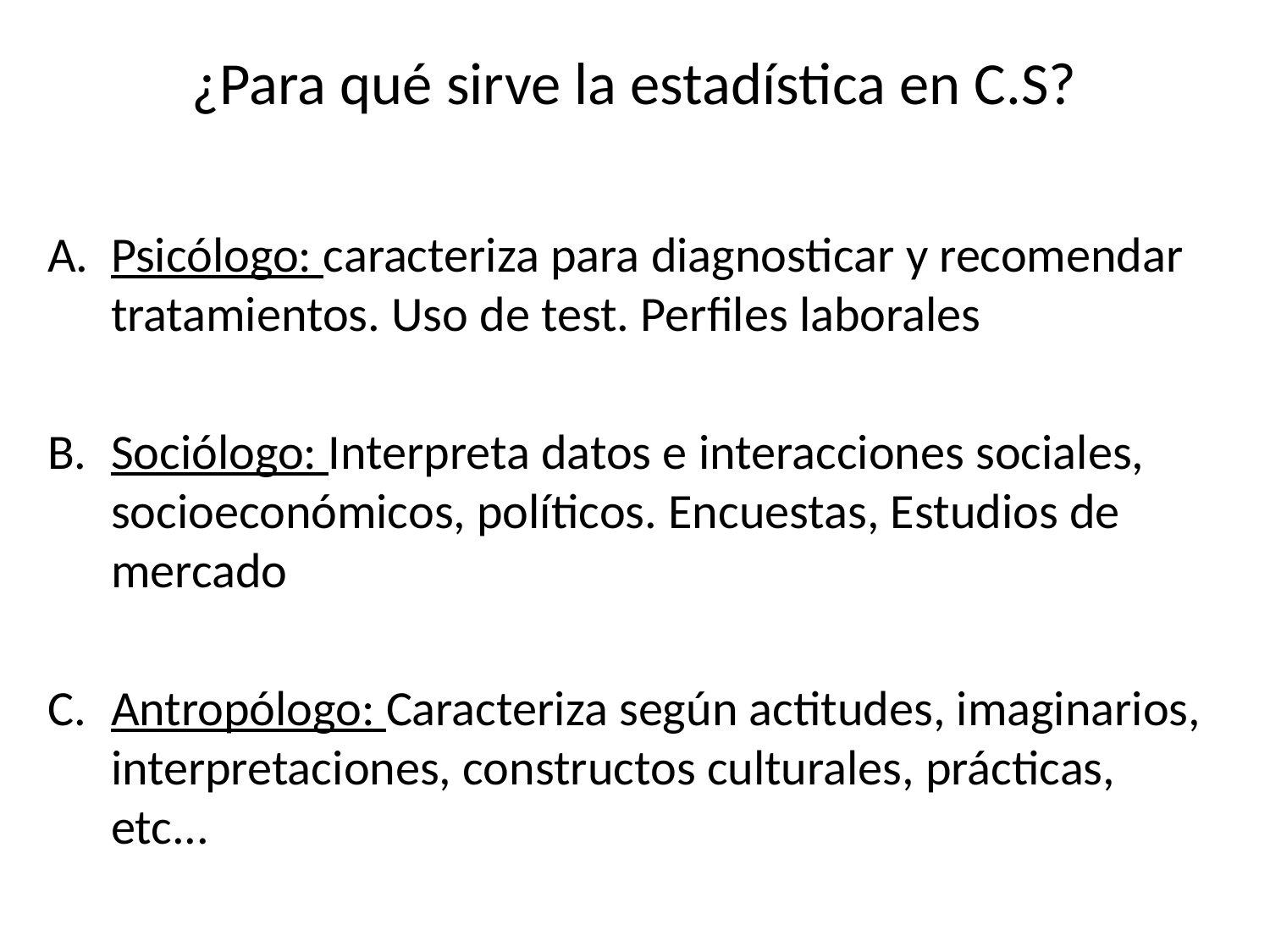

¿Para qué sirve la estadística en C.S?
Psicólogo: caracteriza para diagnosticar y recomendar tratamientos. Uso de test. Perfiles laborales

Sociólogo: Interpreta datos e interacciones sociales, socioeconómicos, políticos. Encuestas, Estudios de mercado

Antropólogo: Caracteriza según actitudes, imaginarios, interpretaciones, constructos culturales, prácticas, etc...